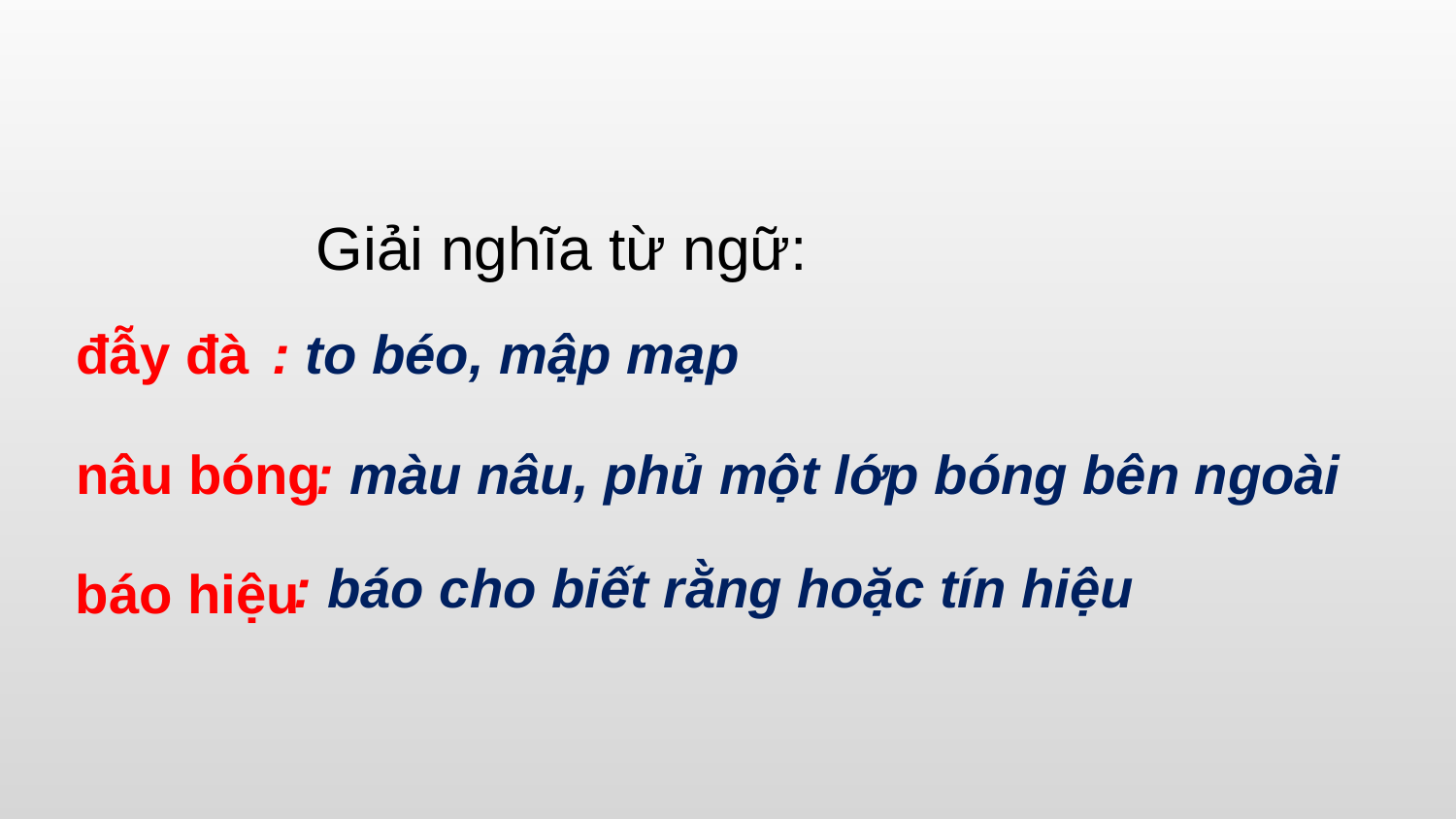

Giải nghĩa từ ngữ:
 đẫy đà
: to béo, mập mạp

 nâu bóng
: màu nâu, phủ một lớp bóng bên ngoài
: báo cho biết rằng hoặc tín hiệu
báo hiệu